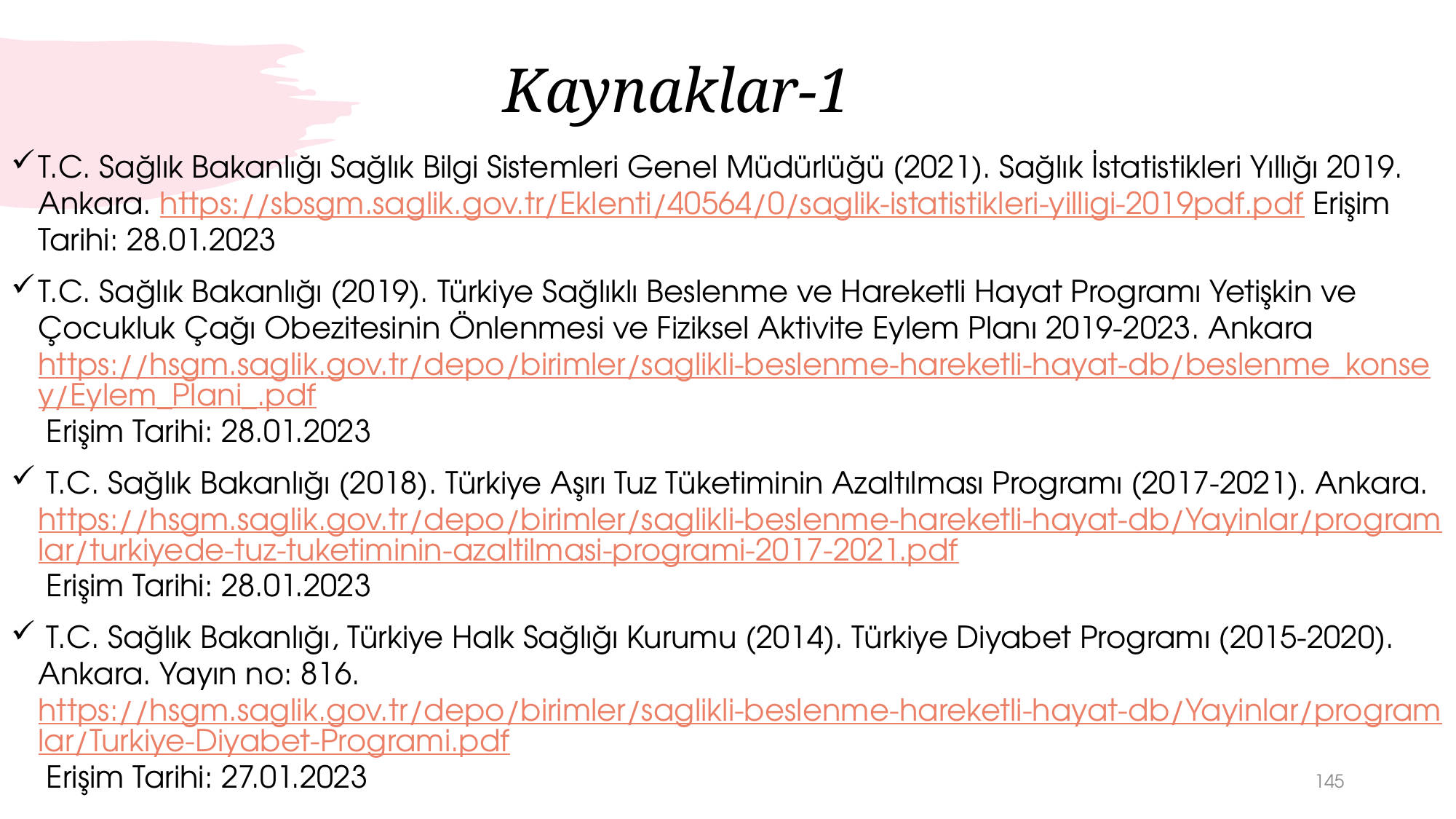

# Kaynaklar-1
T.C. Sağlık Bakanlığı Sağlık Bilgi Sistemleri Genel Müdürlüğü (2021). Sağlık İstatistikleri Yıllığı 2019. Ankara. https://sbsgm.saglik.gov.tr/Eklenti/40564/0/saglik-istatistikleri-yilligi-2019pdf.pdf Erişim Tarihi: 28.01.2023
T.C. Sağlık Bakanlığı (2019). Türkiye Sağlıklı Beslenme ve Hareketli Hayat Programı Yetişkin ve Çocukluk Çağı Obezitesinin Önlenmesi ve Fiziksel Aktivite Eylem Planı 2019-2023. Ankara https://hsgm.saglik.gov.tr/depo/birimler/saglikli-beslenme-hareketli-hayat-db/beslenme_konsey/Eylem_Plani_.pdf Erişim Tarihi: 28.01.2023
 T.C. Sağlık Bakanlığı (2018). Türkiye Aşırı Tuz Tüketiminin Azaltılması Programı (2017-2021). Ankara. https://hsgm.saglik.gov.tr/depo/birimler/saglikli-beslenme-hareketli-hayat-db/Yayinlar/programlar/turkiyede-tuz-tuketiminin-azaltilmasi-programi-2017-2021.pdf Erişim Tarihi: 28.01.2023
 T.C. Sağlık Bakanlığı, Türkiye Halk Sağlığı Kurumu (2014). Türkiye Diyabet Programı (2015-2020). Ankara. Yayın no: 816. https://hsgm.saglik.gov.tr/depo/birimler/saglikli-beslenme-hareketli-hayat-db/Yayinlar/programlar/Turkiye-Diyabet-Programi.pdf Erişim Tarihi: 27.01.2023
145